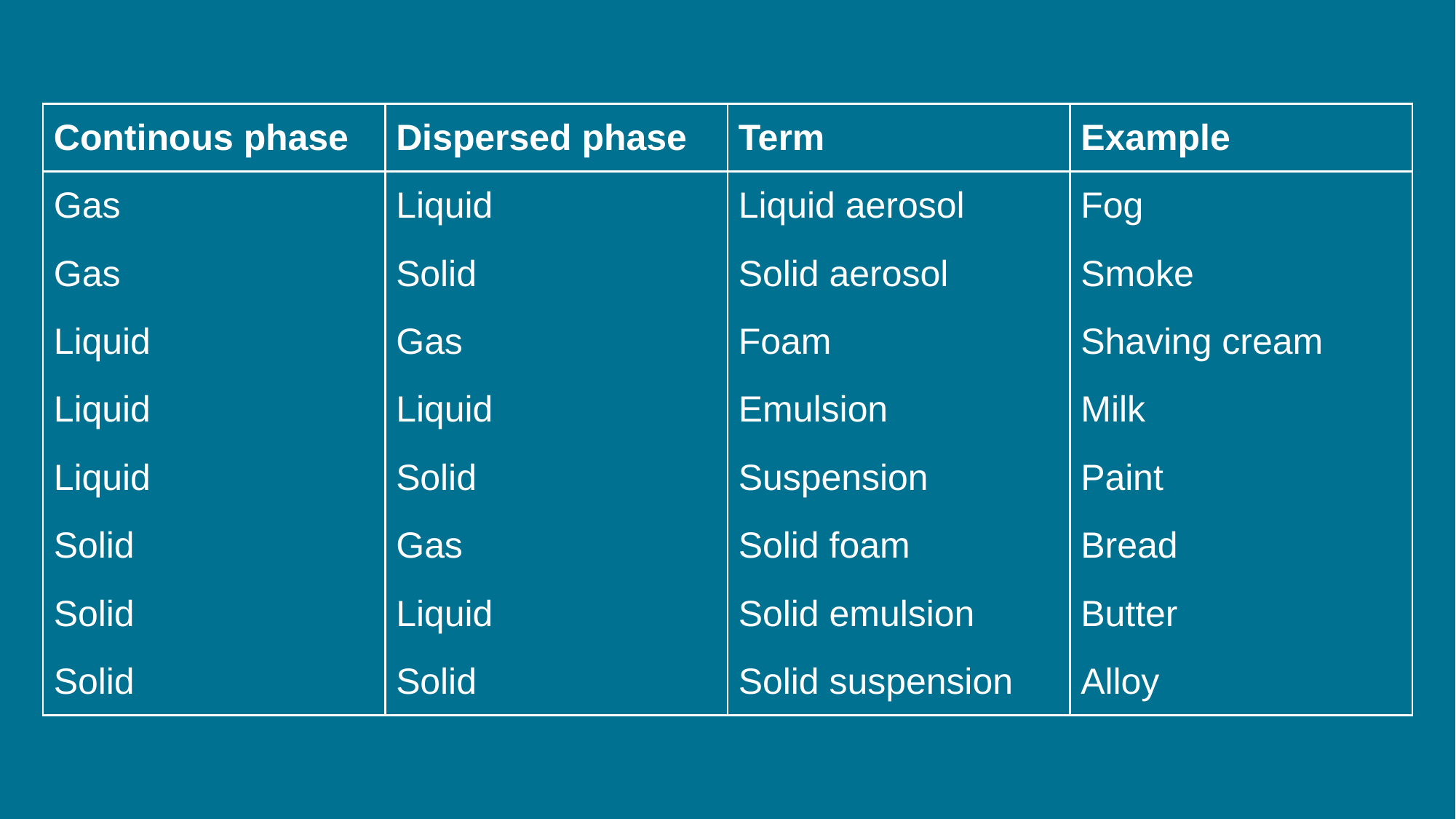

| Continous phase | Dispersed phase | Term | Example |
| --- | --- | --- | --- |
| Gas | Liquid | Liquid aerosol | Fog |
| Gas | Solid | Solid aerosol | Smoke |
| Liquid | Gas | Foam | Shaving cream |
| Liquid | Liquid | Emulsion | Milk |
| Liquid | Solid | Suspension | Paint |
| Solid | Gas | Solid foam | Bread |
| Solid | Liquid | Solid emulsion | Butter |
| Solid | Solid | Solid suspension | Alloy |